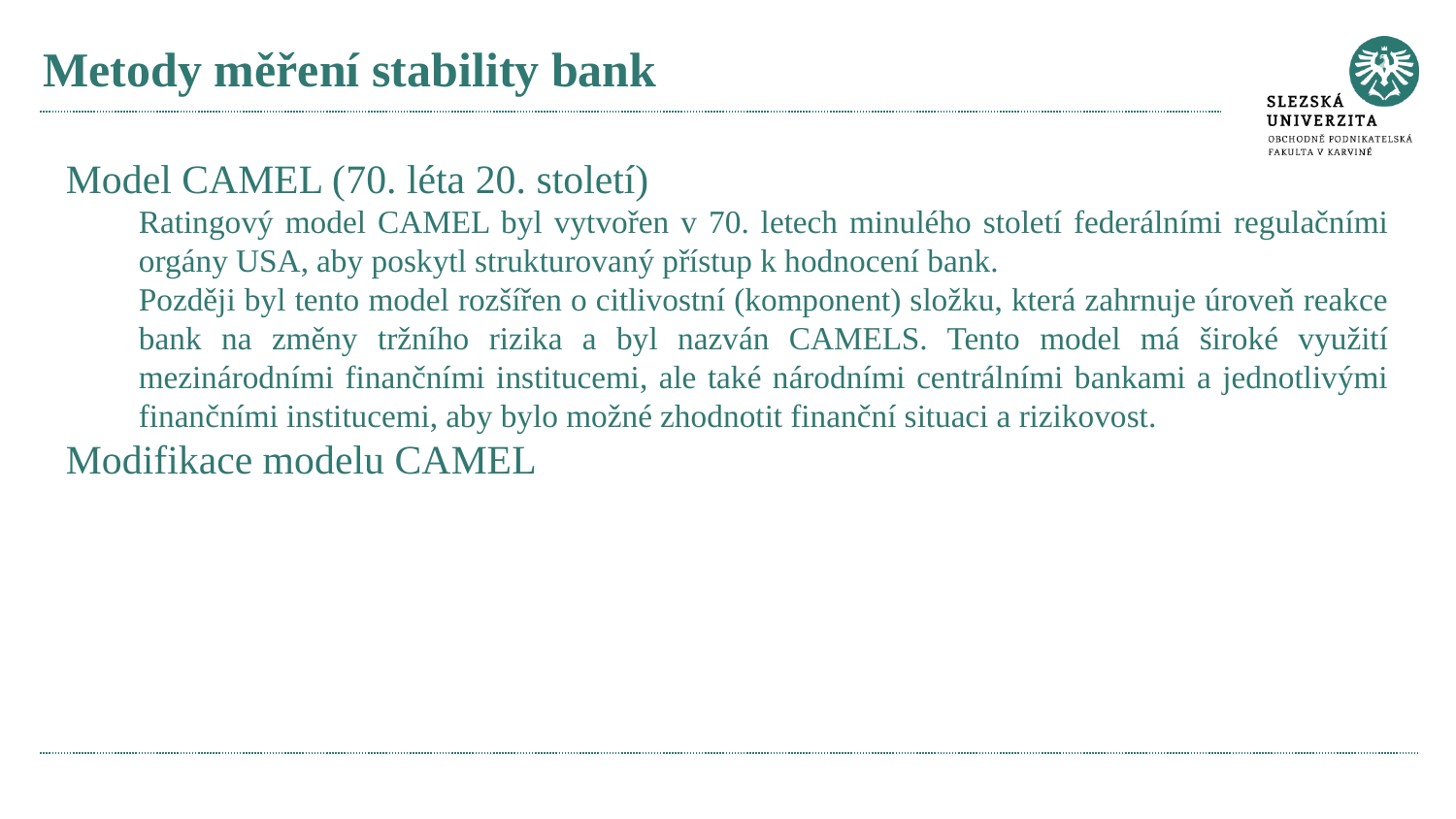

# Metody měření stability bank
Model CAMEL (70. léta 20. století)
Ratingový model CAMEL byl vytvořen v 70. letech minulého století federálními regulačními orgány USA, aby poskytl strukturovaný přístup k hodnocení bank.
Později byl tento model rozšířen o citlivostní (komponent) složku, která zahrnuje úroveň reakce bank na změny tržního rizika a byl nazván CAMELS. Tento model má široké využití mezinárodními finančními institucemi, ale také národními centrálními bankami a jednotlivými finančními institucemi, aby bylo možné zhodnotit finanční situaci a rizikovost.
Modifikace modelu CAMEL